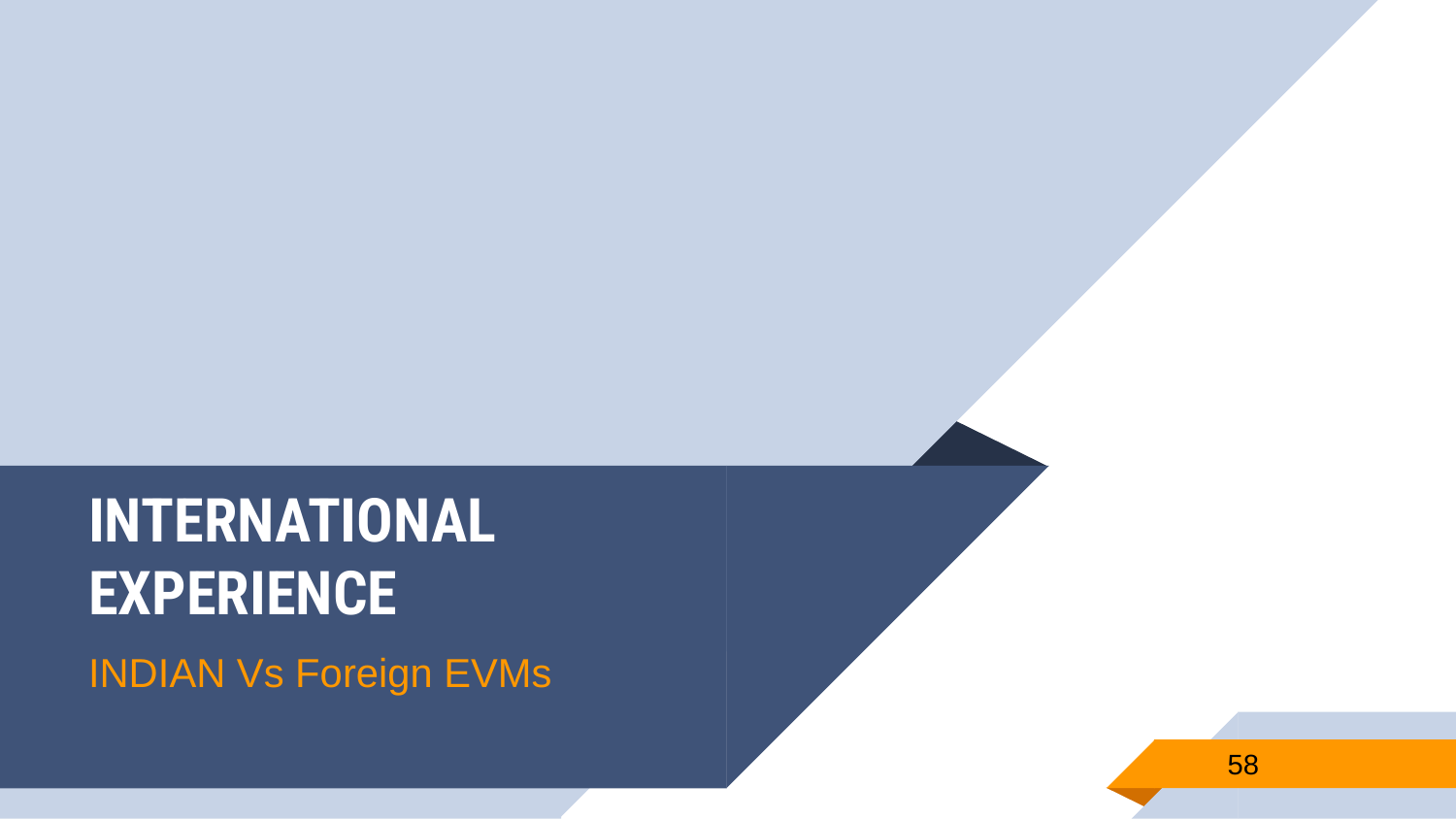

# INTERNATIONAL EXPERIENCE
INDIAN Vs Foreign EVMs
58